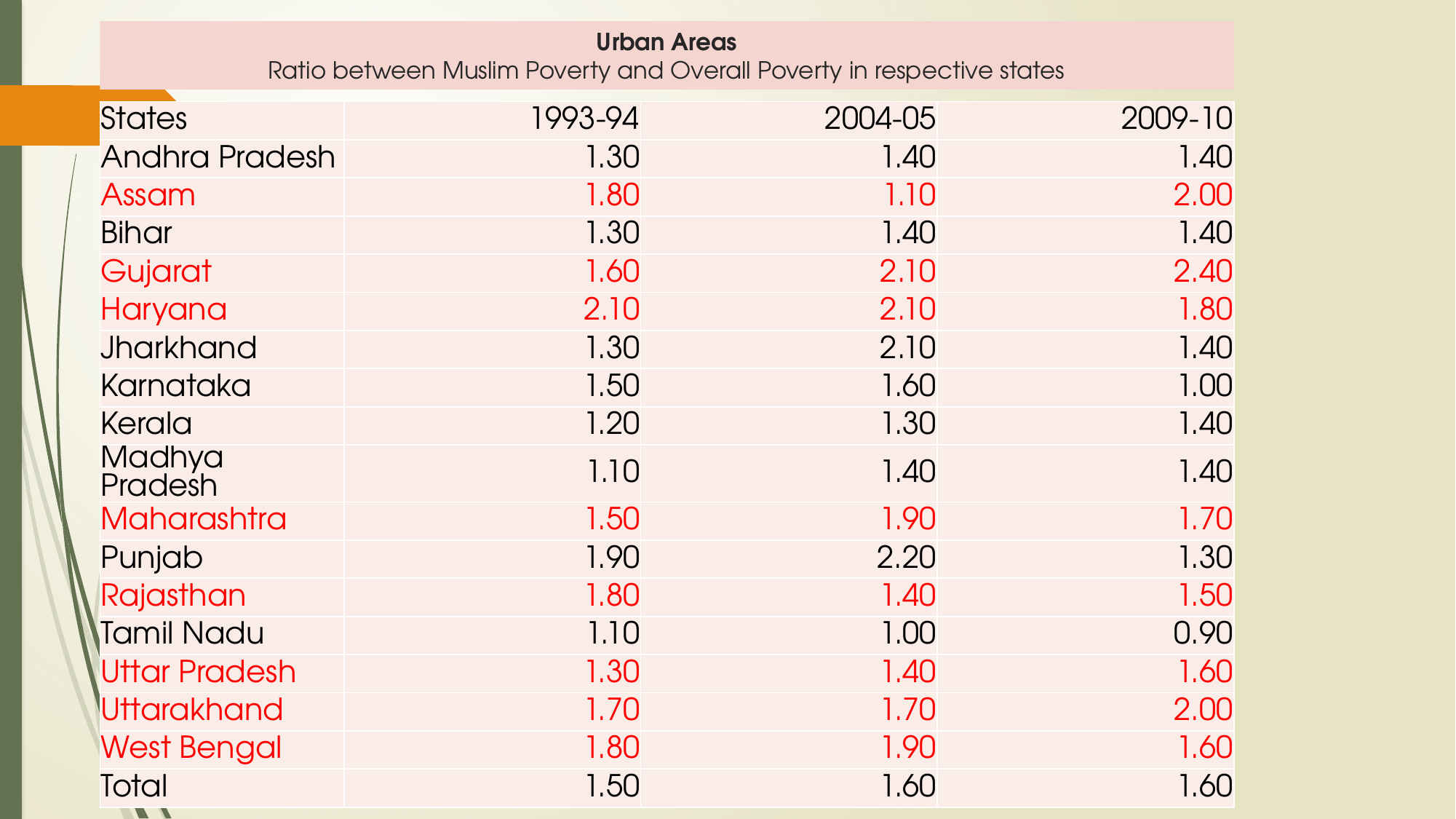

# Urban Areas Ratio between Muslim Poverty and Overall Poverty in respective states
| States | 1993-94 | 2004-05 | 2009-10 |
| --- | --- | --- | --- |
| Andhra Pradesh | 1.30 | 1.40 | 1.40 |
| Assam | 1.80 | 1.10 | 2.00 |
| Bihar | 1.30 | 1.40 | 1.40 |
| Gujarat | 1.60 | 2.10 | 2.40 |
| Haryana | 2.10 | 2.10 | 1.80 |
| Jharkhand | 1.30 | 2.10 | 1.40 |
| Karnataka | 1.50 | 1.60 | 1.00 |
| Kerala | 1.20 | 1.30 | 1.40 |
| Madhya Pradesh | 1.10 | 1.40 | 1.40 |
| Maharashtra | 1.50 | 1.90 | 1.70 |
| Punjab | 1.90 | 2.20 | 1.30 |
| Rajasthan | 1.80 | 1.40 | 1.50 |
| Tamil Nadu | 1.10 | 1.00 | 0.90 |
| Uttar Pradesh | 1.30 | 1.40 | 1.60 |
| Uttarakhand | 1.70 | 1.70 | 2.00 |
| West Bengal | 1.80 | 1.90 | 1.60 |
| Total | 1.50 | 1.60 | 1.60 |